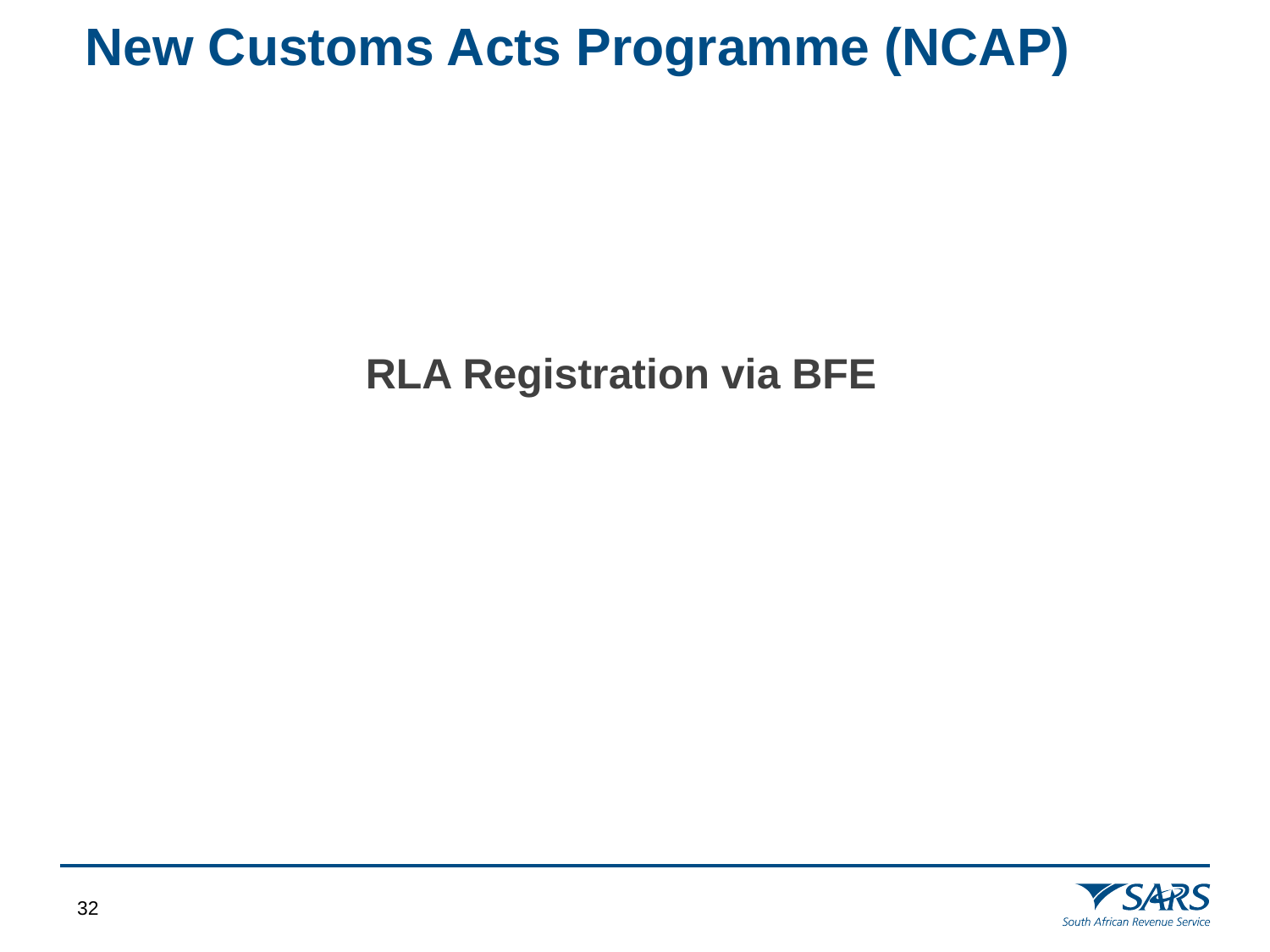

New Customs Acts Programme (NCAP)
RLA Registration via BFE
32